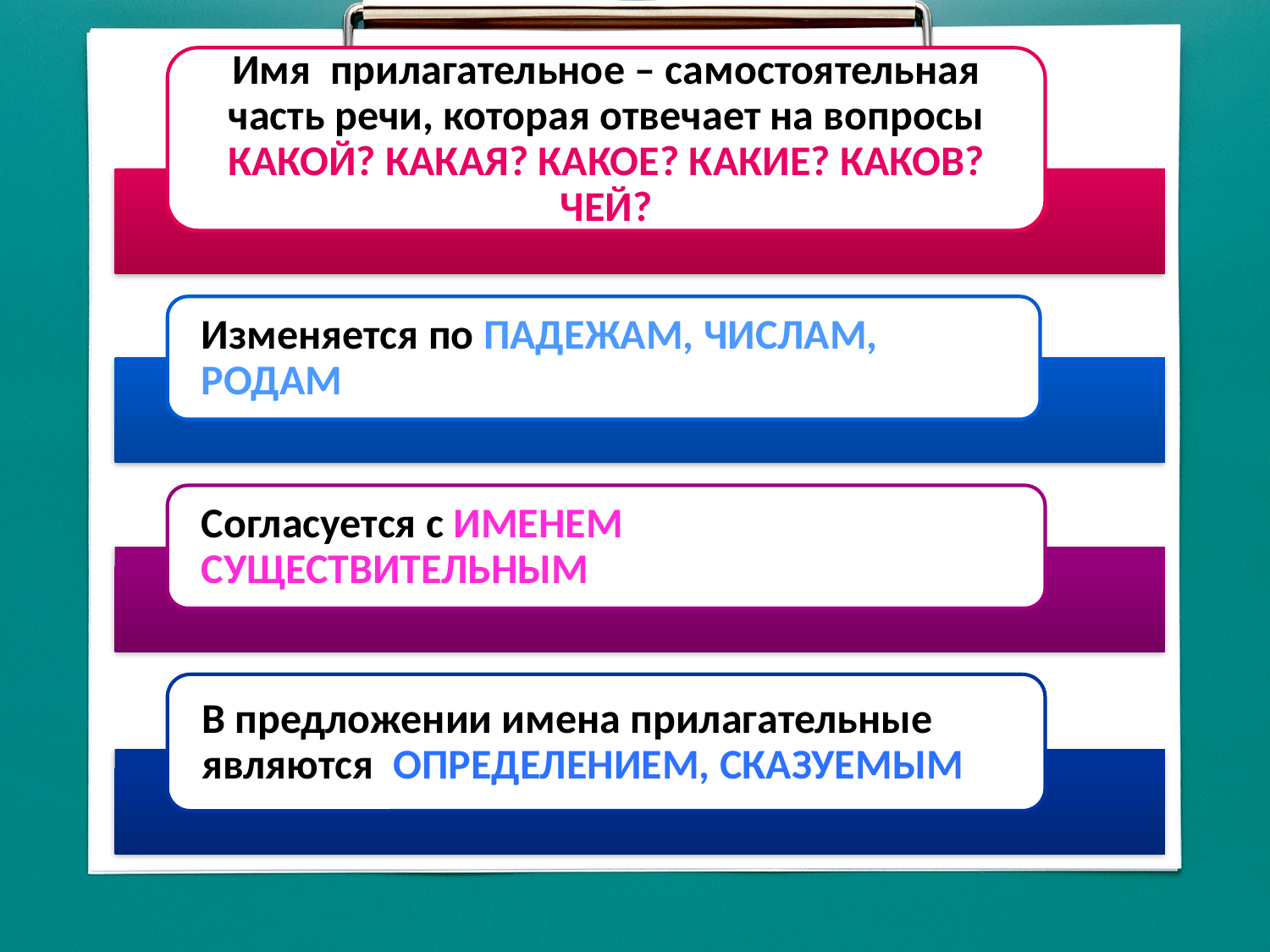

Имя  прилагательное – самостоятельная часть речи, которая отвечает на вопросы какой? какая? какое? какие? каков? чей?
Изменяется по падежам, числам, родам
Согласуется с именем существительным
В предложении имена прилагательные являются  определением, сказуемым